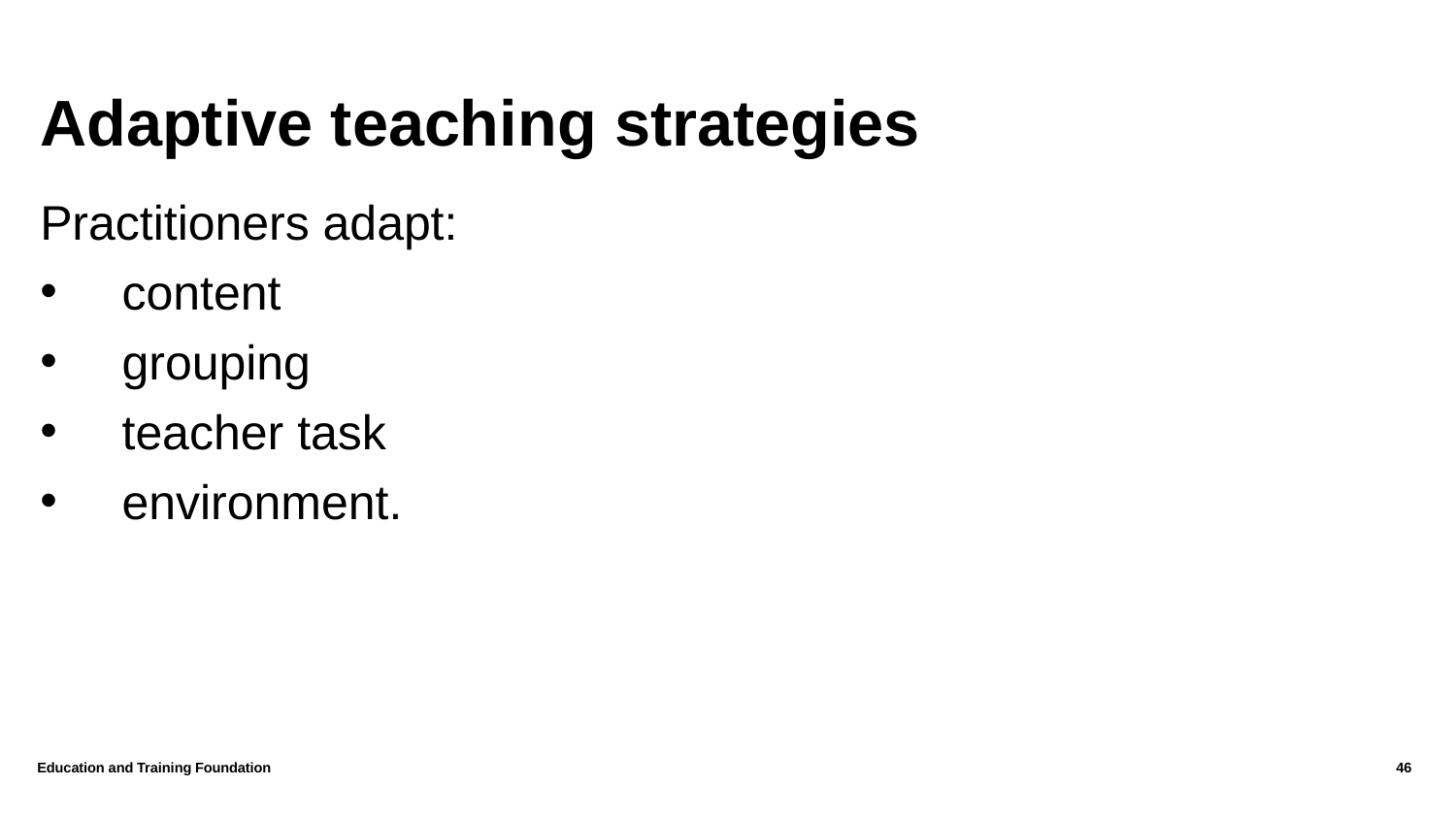

# Adaptive teaching strategies
Practitioners adapt:
content
grouping
teacher task
environment.
Education and Training Foundation
46